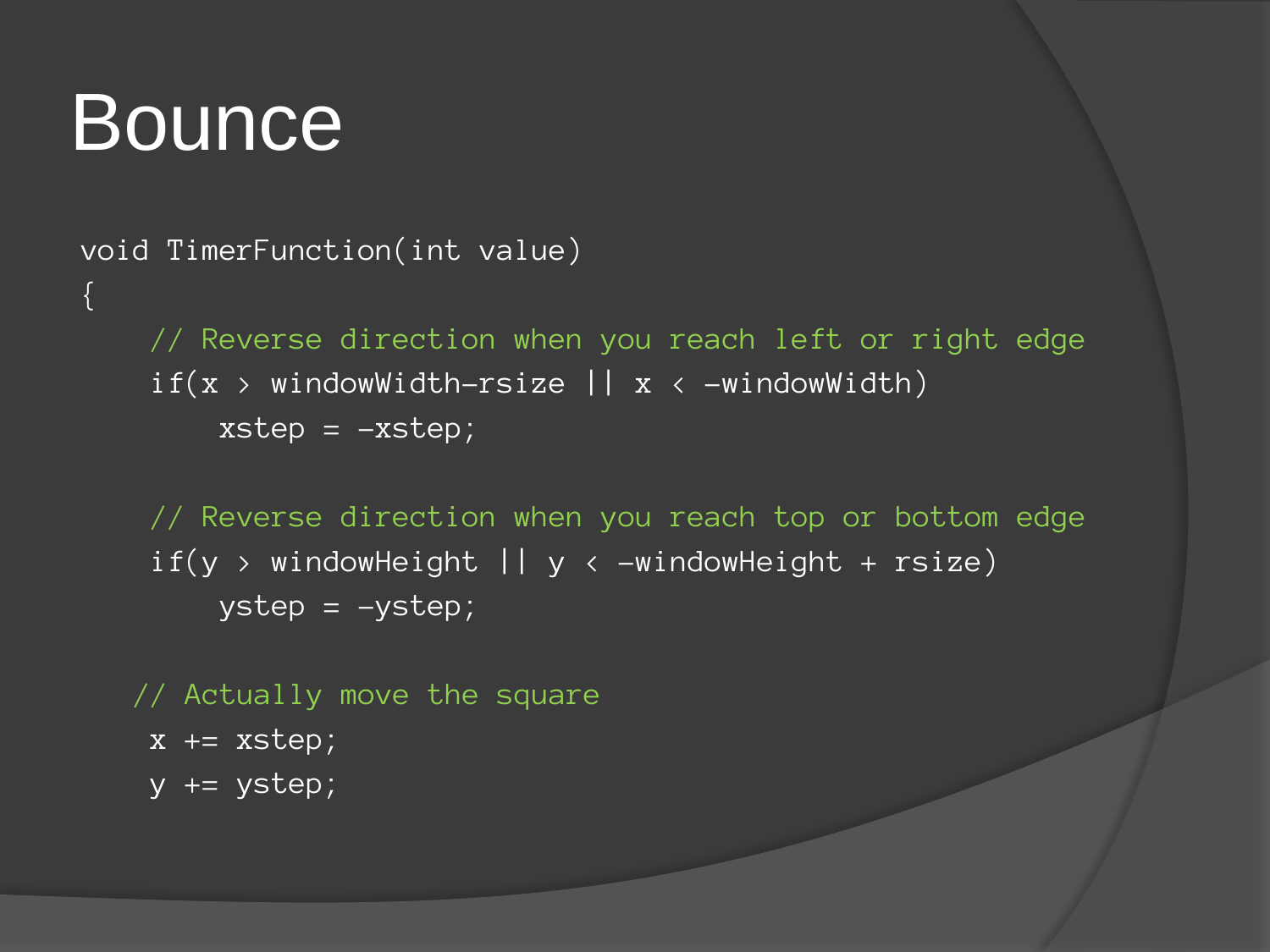

# Bounce
void TimerFunction(int value)
{
    // Reverse direction when you reach left or right edge
    if(x > windowWidth-rsize || x < -windowWidth)
        xstep = -xstep;

    // Reverse direction when you reach top or bottom edge
    if(y > windowHeight || y < -windowHeight + rsize)
        ystep = -ystep;

   // Actually move the square
    x += xstep;
    y += ystep;